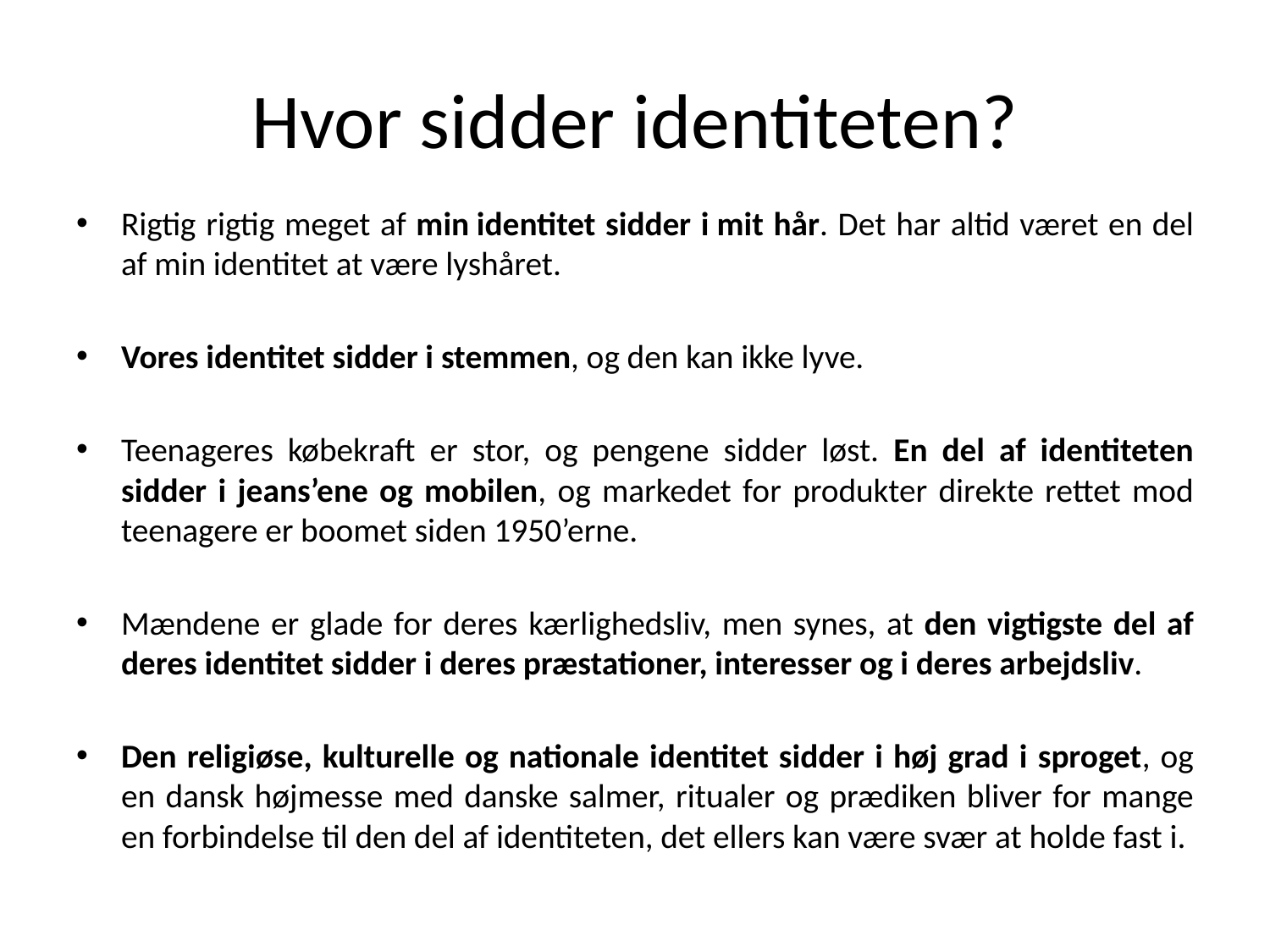

# Hvor sidder identiteten?
Rigtig rigtig meget af min identitet sidder i mit hår. Det har altid været en del af min identitet at være lyshåret.

Vores identitet sidder i stemmen, og den kan ikke lyve.

Teenageres købekraft er stor, og pengene sidder løst. En del af identiteten sidder i jeans’ene og mobilen, og markedet for produkter direkte rettet mod teenagere er boomet siden 1950’erne.

Mændene er glade for deres kærlighedsliv, men synes, at den vigtigste del af deres identitet sidder i deres præstationer, interesser og i deres arbejdsliv.

Den religiøse, kulturelle og nationale identitet sidder i høj grad i sproget, og en dansk højmesse med danske salmer, ritualer og prædiken bliver for mange en forbindelse til den del af identiteten, det ellers kan være svær at holde fast i.